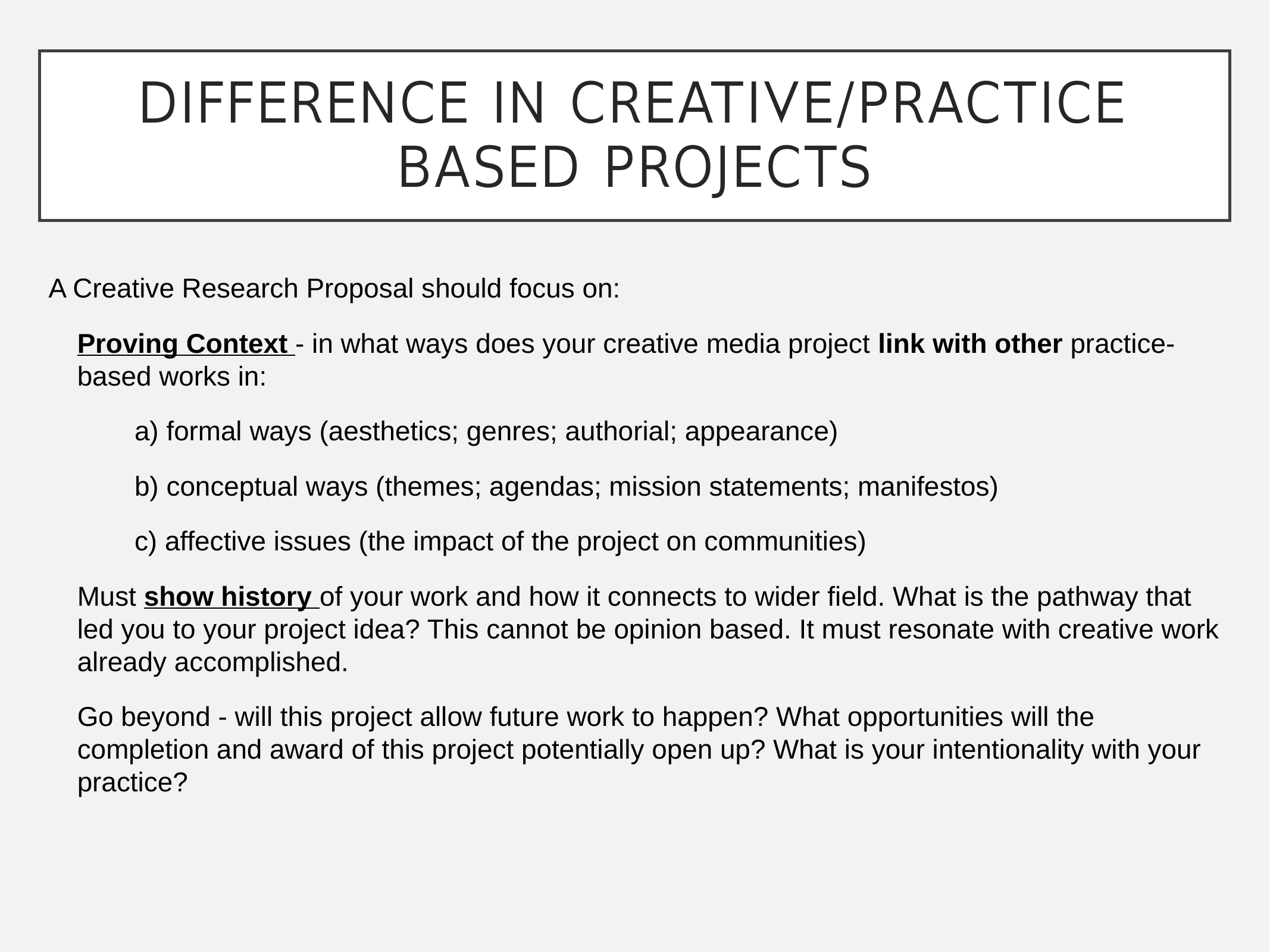

# difference in creative/practice based projects
A Creative Research Proposal should focus on:
Proving Context - in what ways does your creative media project link with other practice-based works in:
a) formal ways (aesthetics; genres; authorial; appearance)
b) conceptual ways (themes; agendas; mission statements; manifestos)
c) affective issues (the impact of the project on communities)
Must show history of your work and how it connects to wider field. What is the pathway that led you to your project idea? This cannot be opinion based. It must resonate with creative work already accomplished.
Go beyond - will this project allow future work to happen? What opportunities will the completion and award of this project potentially open up? What is your intentionality with your practice?